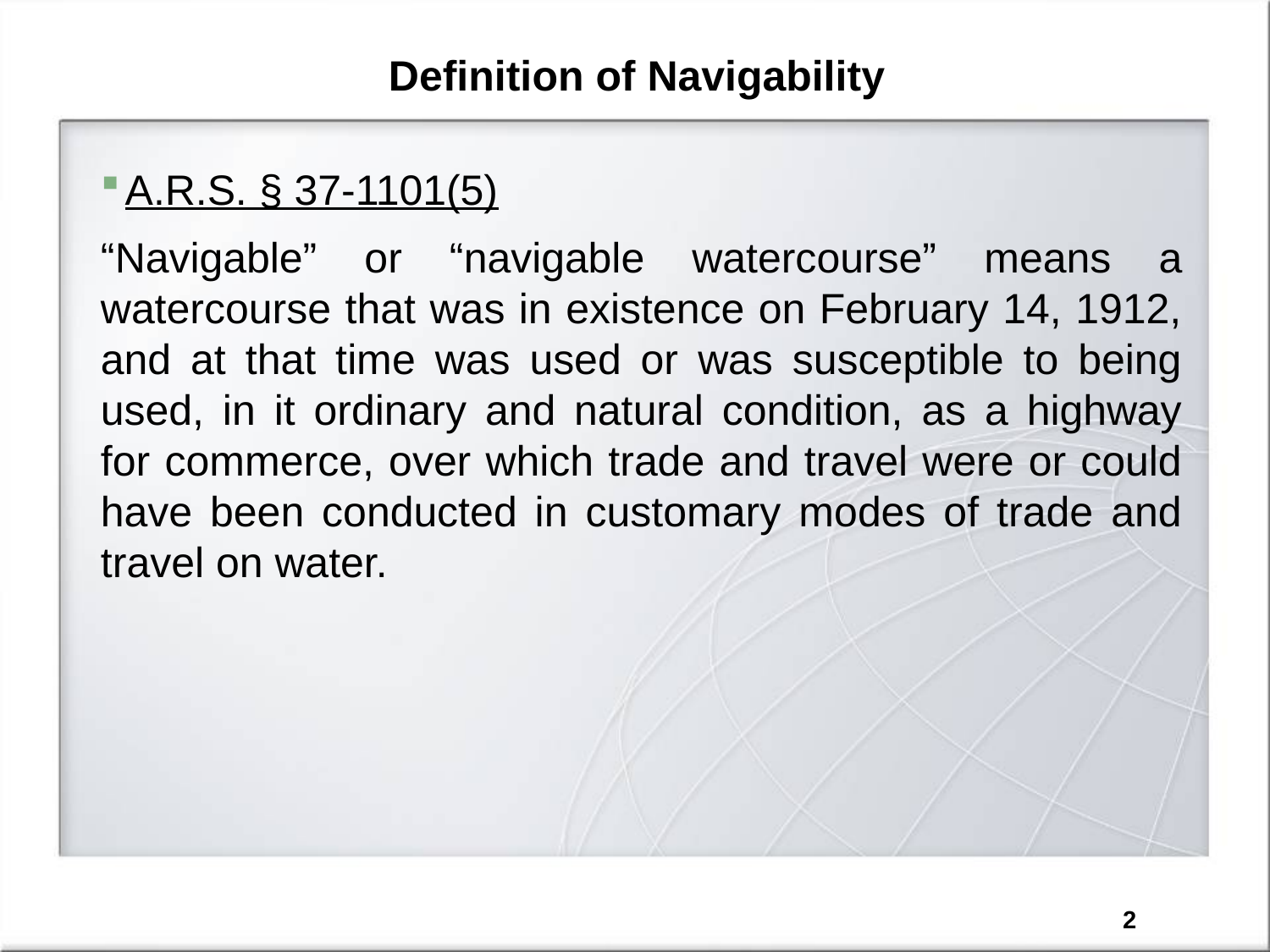

# Definition of Navigability
A.R.S. § 37‐1101(5)
“Navigable” or “navigable watercourse” means a watercourse that was in existence on February 14, 1912, and at that time was used or was susceptible to being used, in it ordinary and natural condition, as a highway for commerce, over which trade and travel were or could have been conducted in customary modes of trade and travel on water.